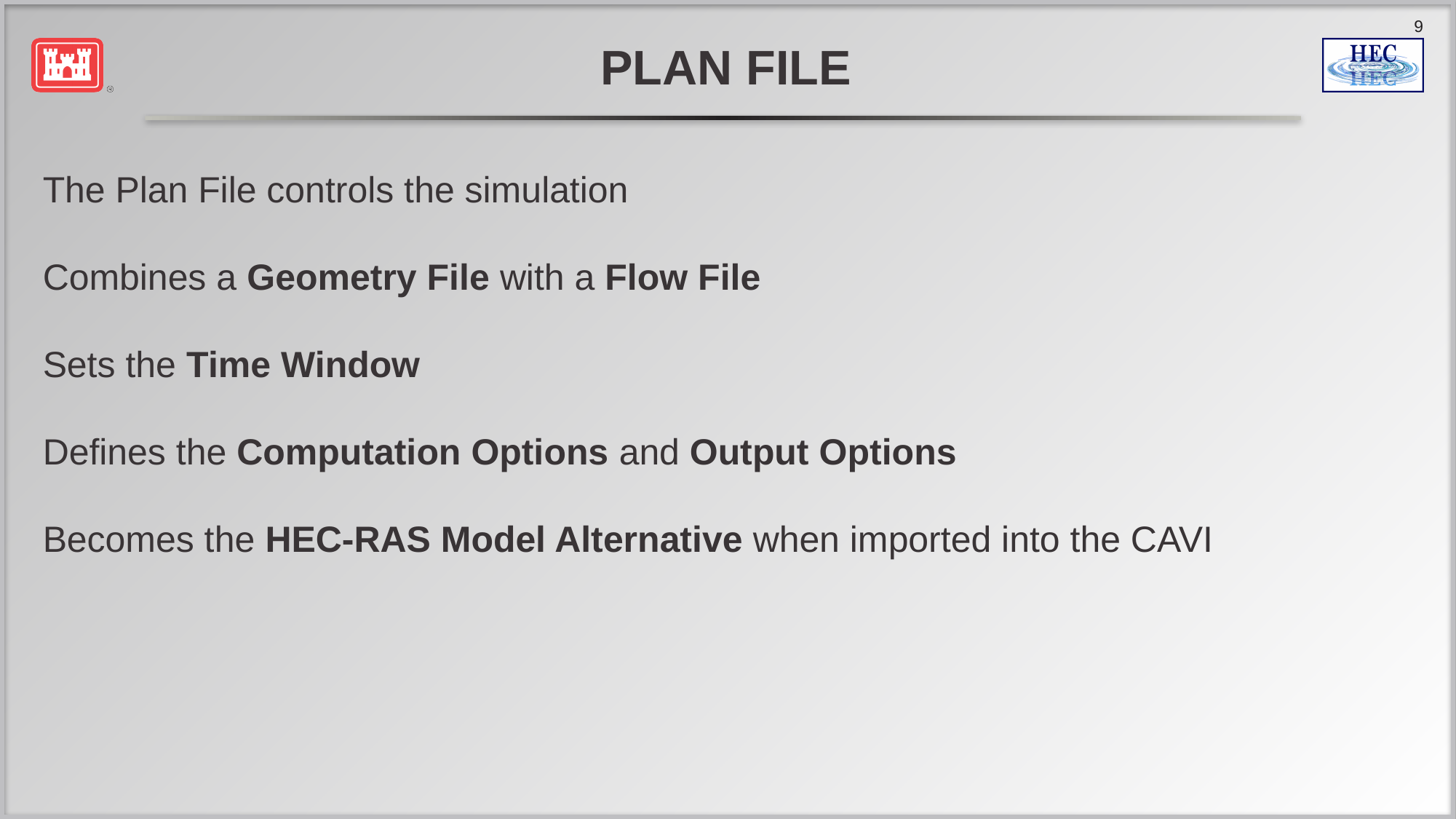

# Plan file

The Plan File controls the simulation

Combines a Geometry File with a Flow File

Sets the Time Window

Defines the Computation Options and Output Options

Becomes the HEC-RAS Model Alternative when imported into the CAVI